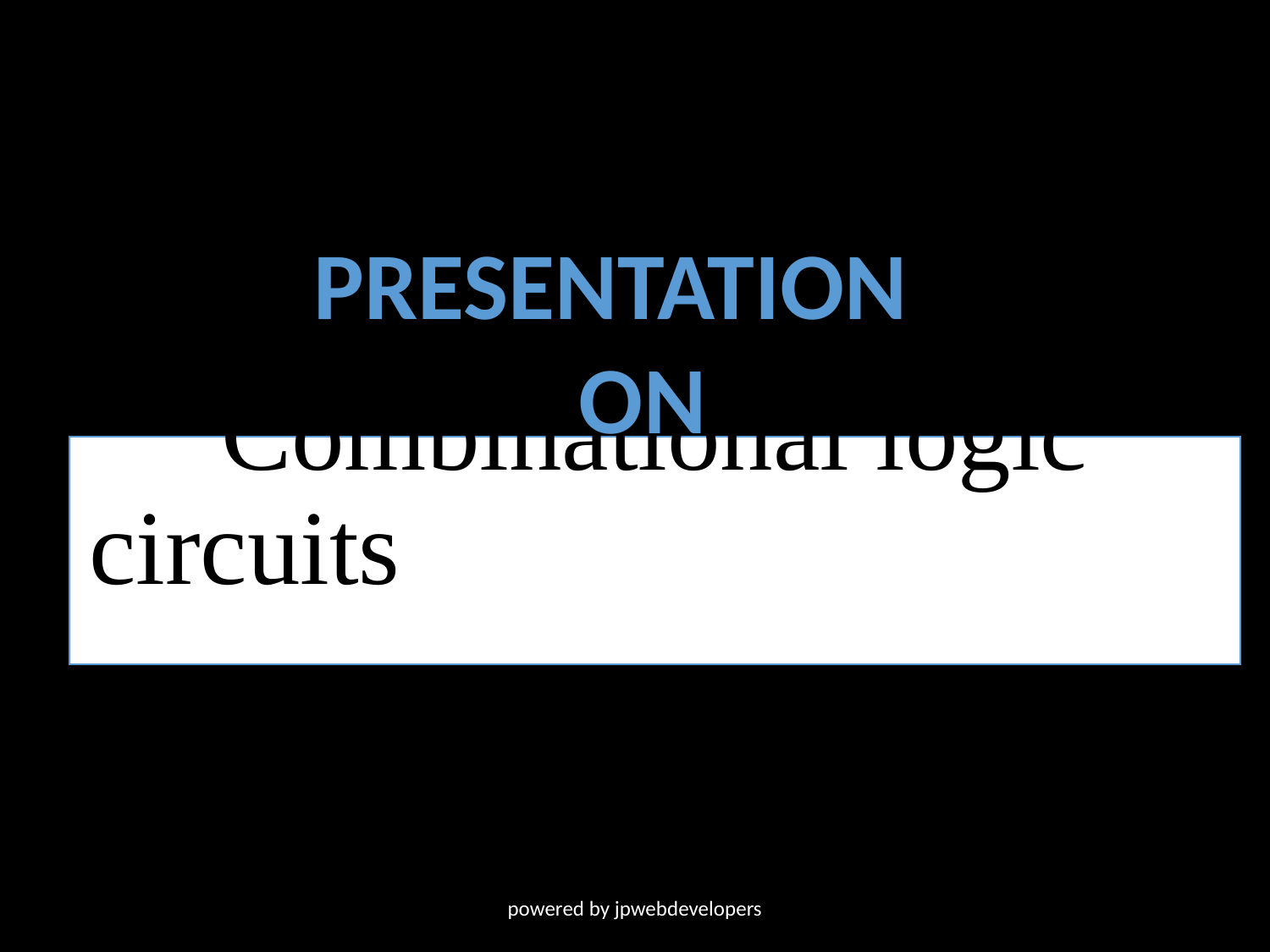

Presentation
  on
# Combinational logic circuits
powered by jpwebdevelopers